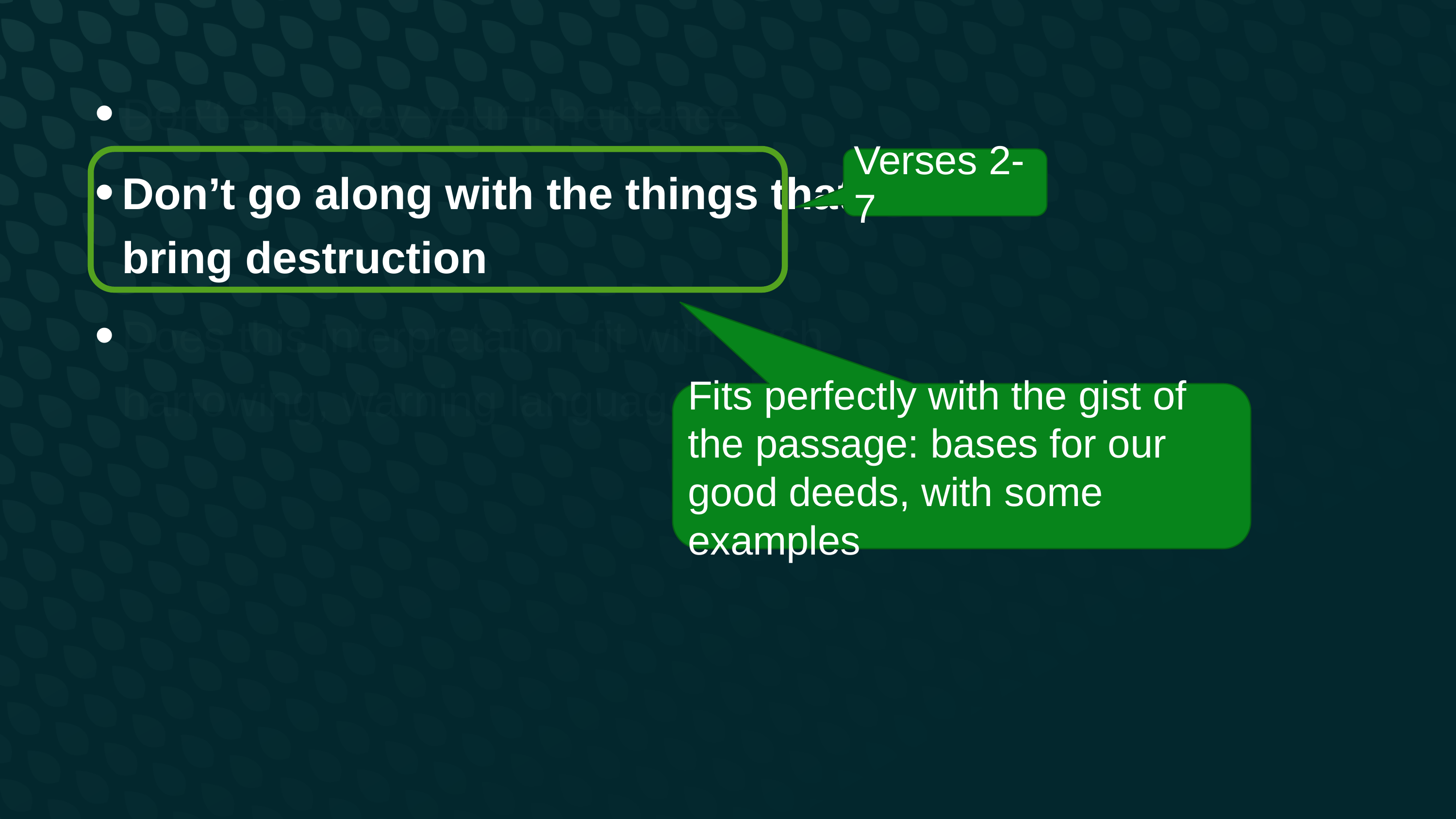

Don’t sin away your inheritance
Don’t go along with the things that   bring destruction
Does this interpretation fit with such harrowing, warning language?

Verses 2-7
Fits perfectly with the gist of the passage: bases for our good deeds, with some examples